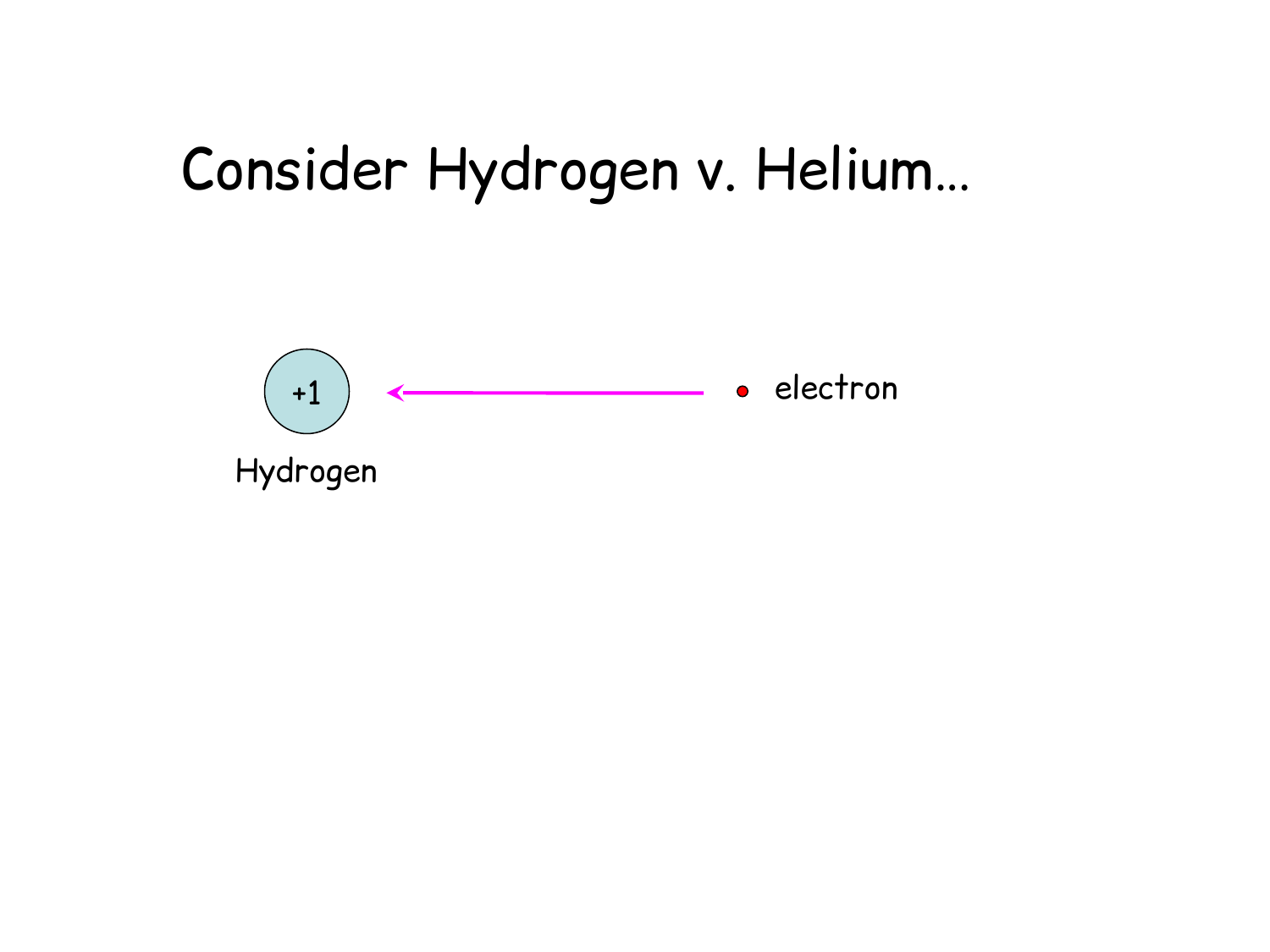

Consider Hydrogen v. Helium…
+1
electron

Hydrogen